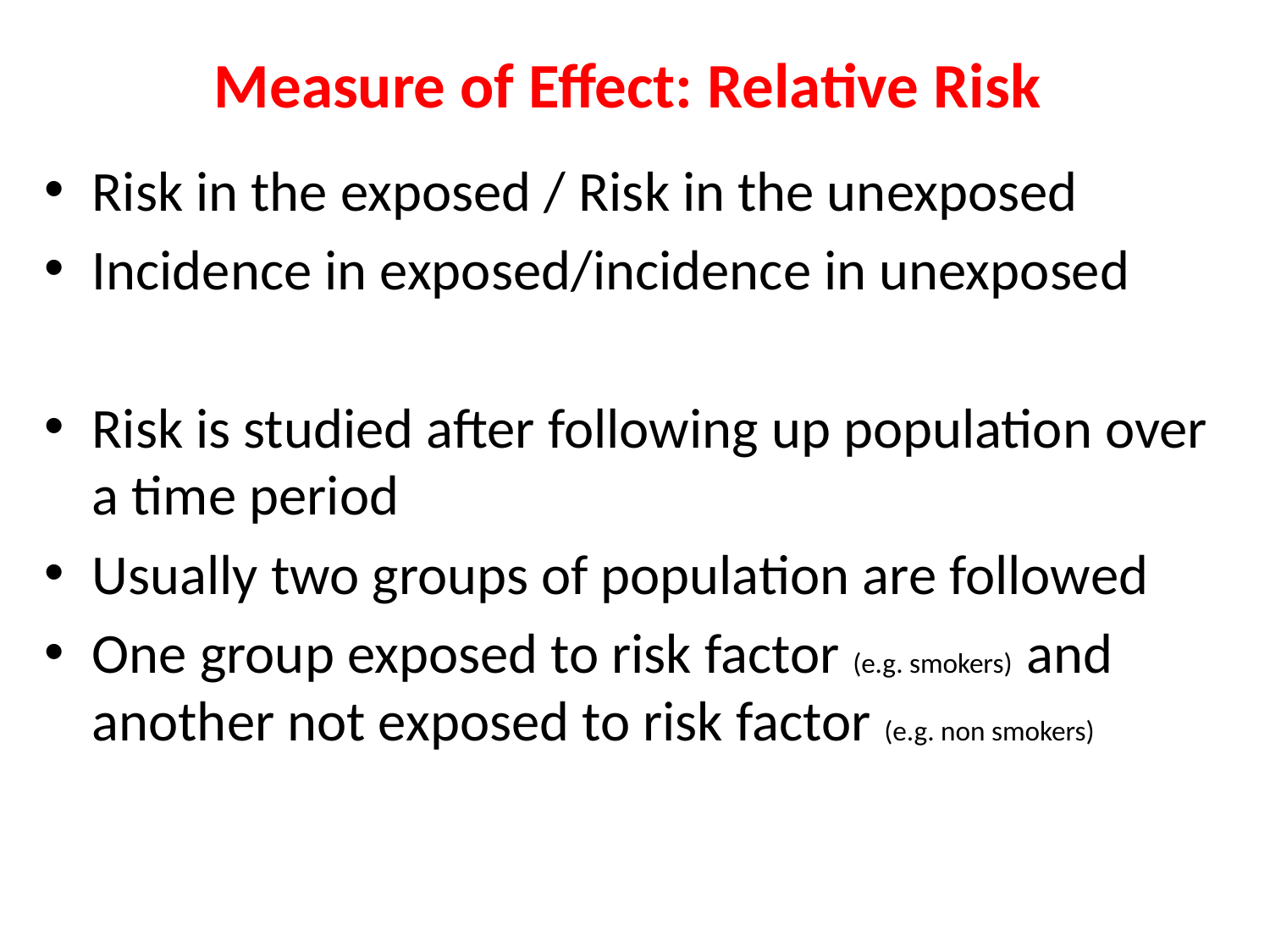

# Measure of Effect: Relative Risk
Risk in the exposed / Risk in the unexposed
Incidence in exposed/incidence in unexposed

Risk is studied after following up population over a time period
Usually two groups of population are followed
One group exposed to risk factor (e.g. smokers)  and another not exposed to risk factor (e.g. non smokers)